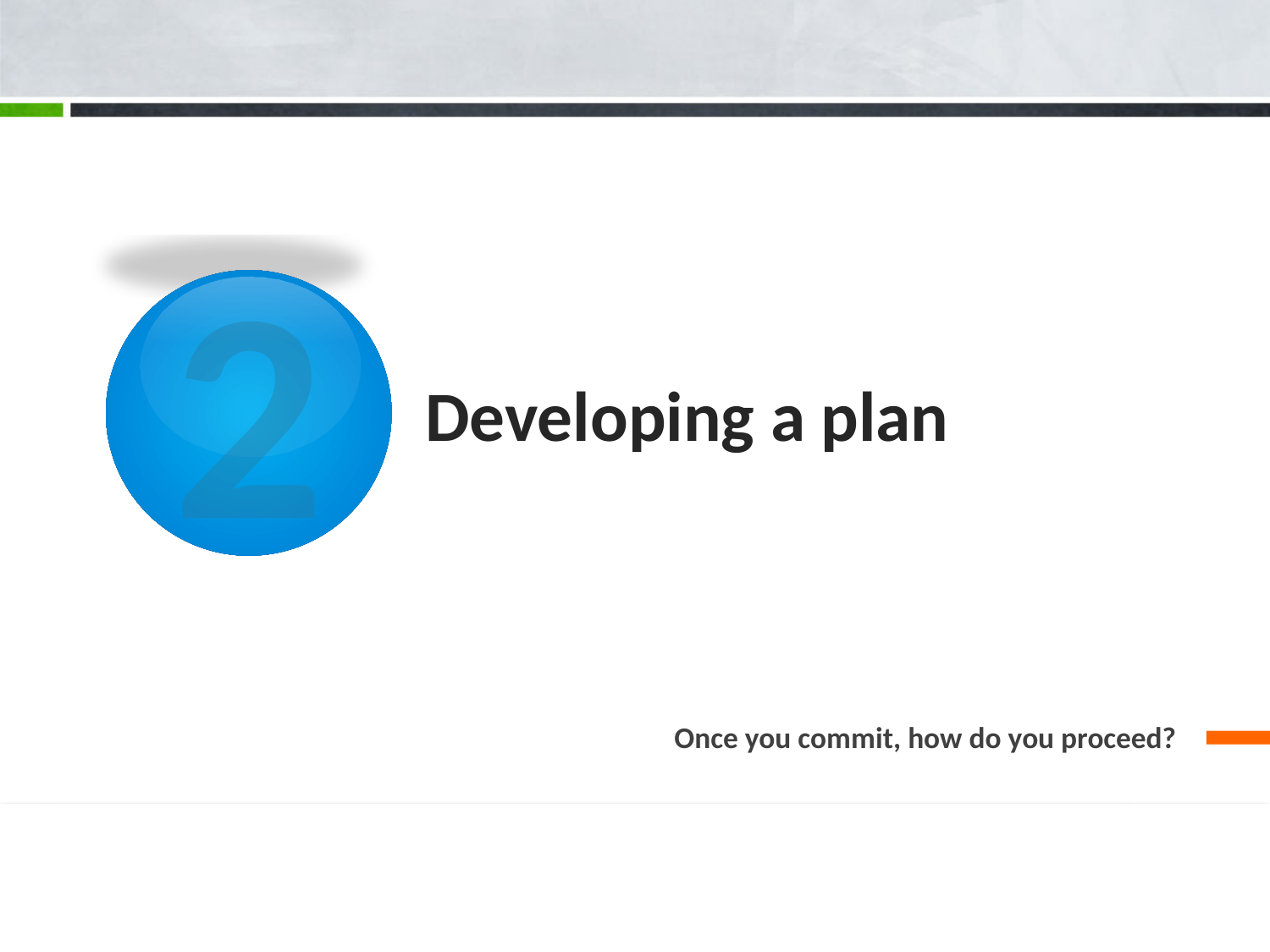

2

# Developing a plan
Once you commit, how do you proceed?